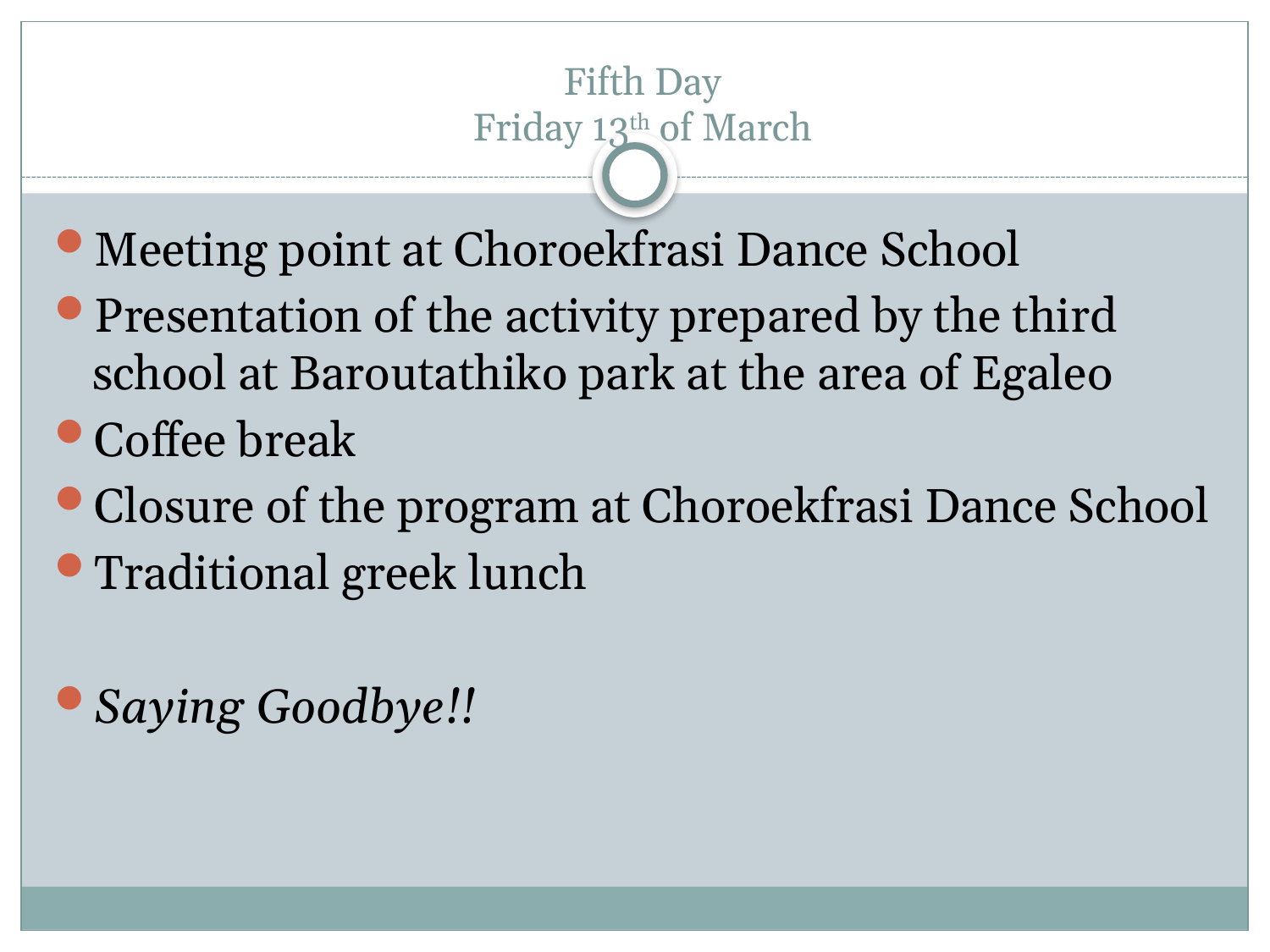

# Fifth Day Friday 13th of March
Meeting point at Choroekfrasi Dance School
Presentation of the activity prepared by the third school at Baroutathiko park at the area of Egaleo
Coffee break
Closure of the program at Choroekfrasi Dance School
Traditional greek lunch

Saying Goodbye!!